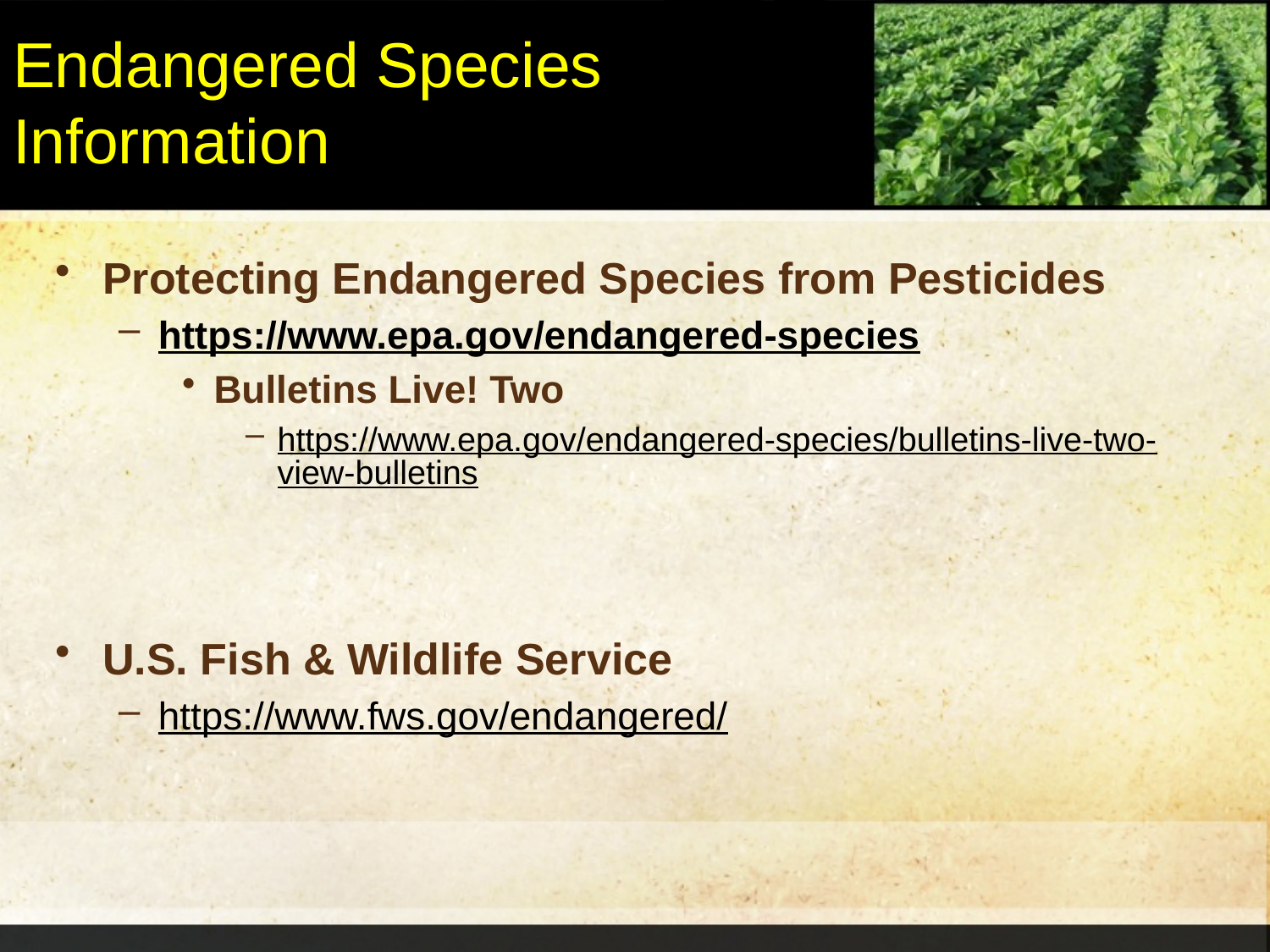

# Endangered Species Information
Protecting Endangered Species from Pesticides
https://www.epa.gov/endangered-species
Bulletins Live! Two
https://www.epa.gov/endangered-species/bulletins-live-two-view-bulletins

U.S. Fish & Wildlife Service
https://www.fws.gov/endangered/